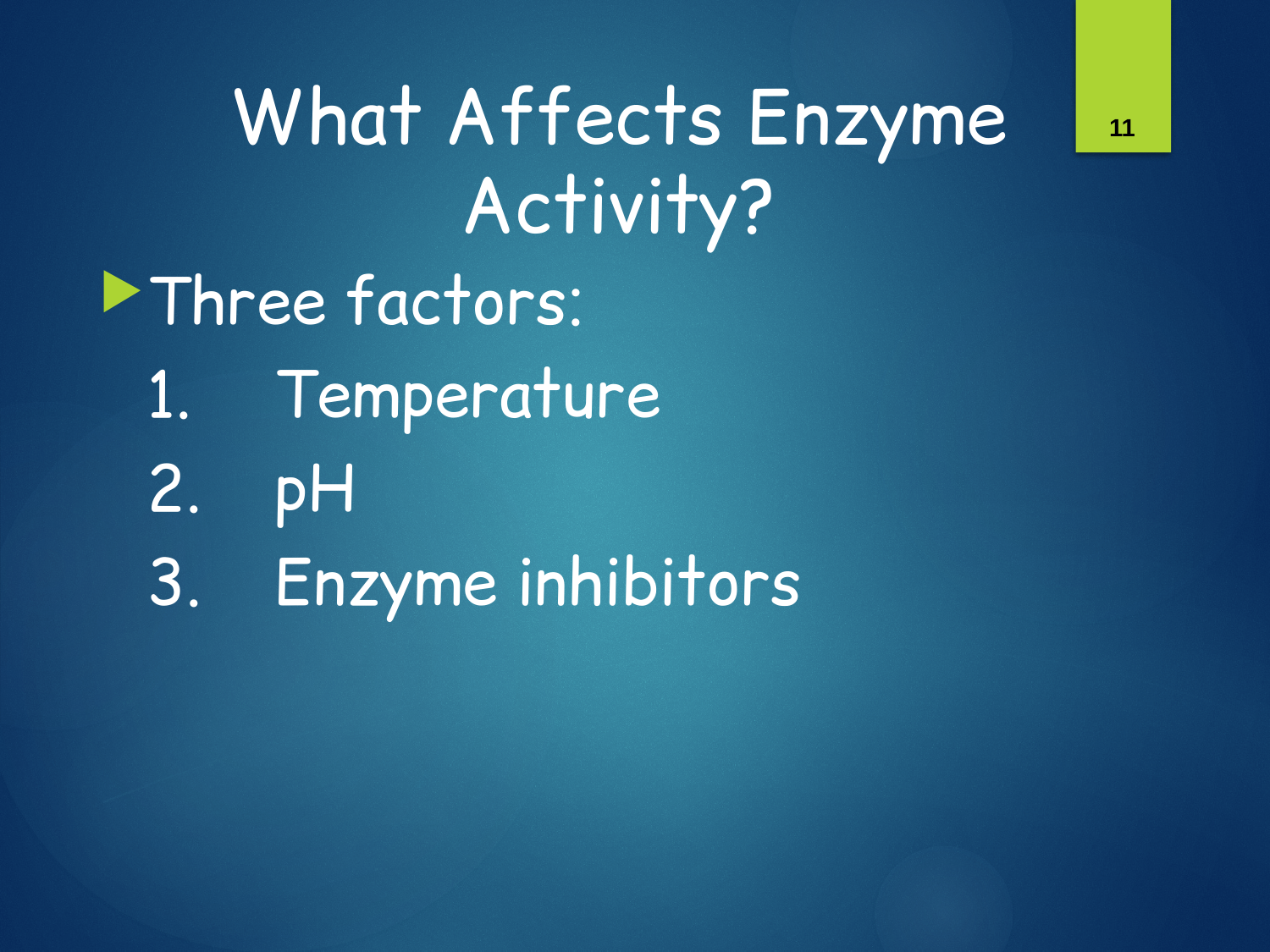

11
# What Affects Enzyme Activity?
Three factors:
	1.	Temperature
	2.	pH
	3.	Enzyme inhibitors